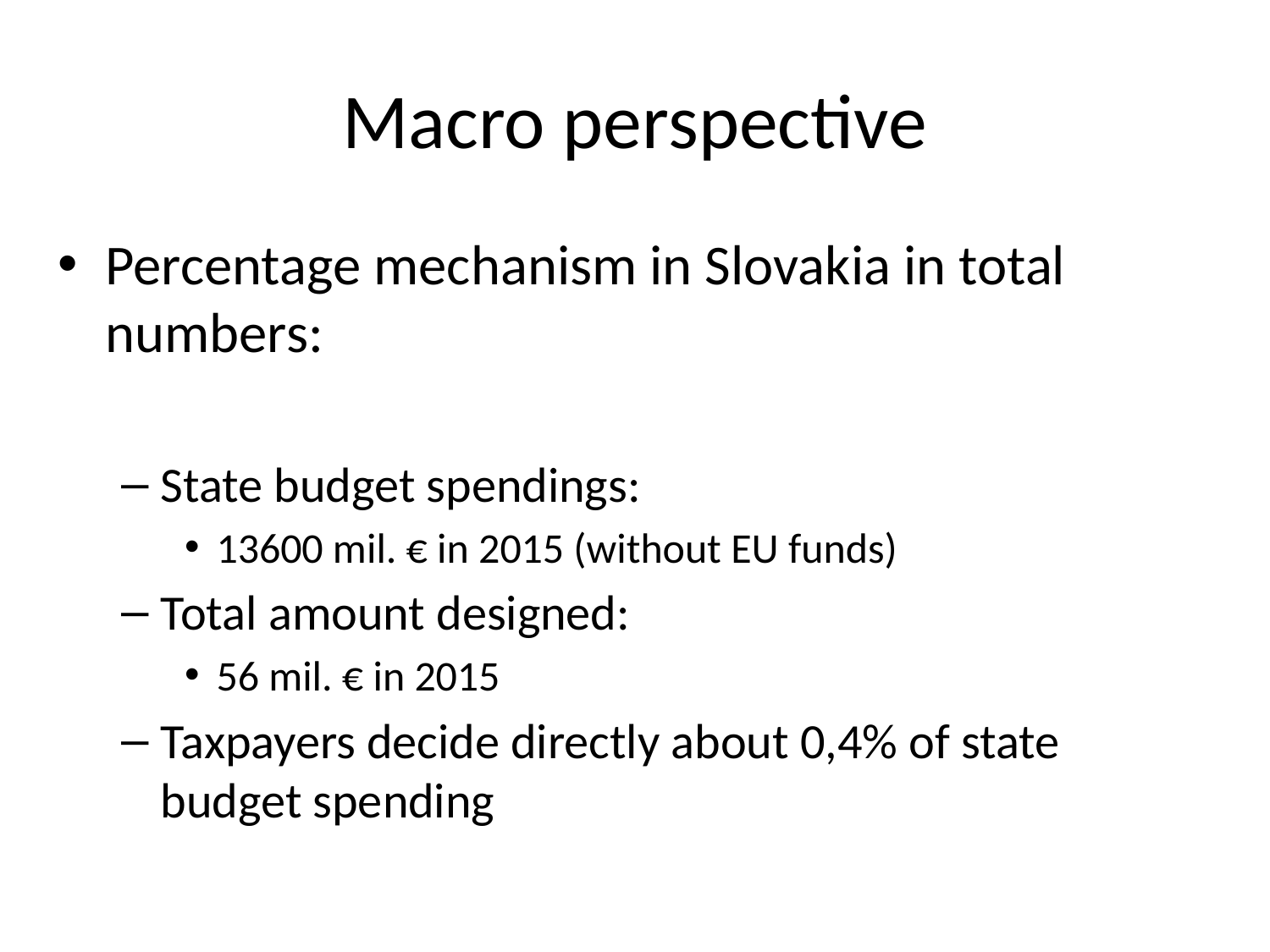

# Macro perspective
Percentage mechanism in Slovakia in total numbers:

State budget spendings:
13600 mil. € in 2015 (without EU funds)
Total amount designed:
56 mil. € in 2015
Taxpayers decide directly about 0,4% of state budget spending